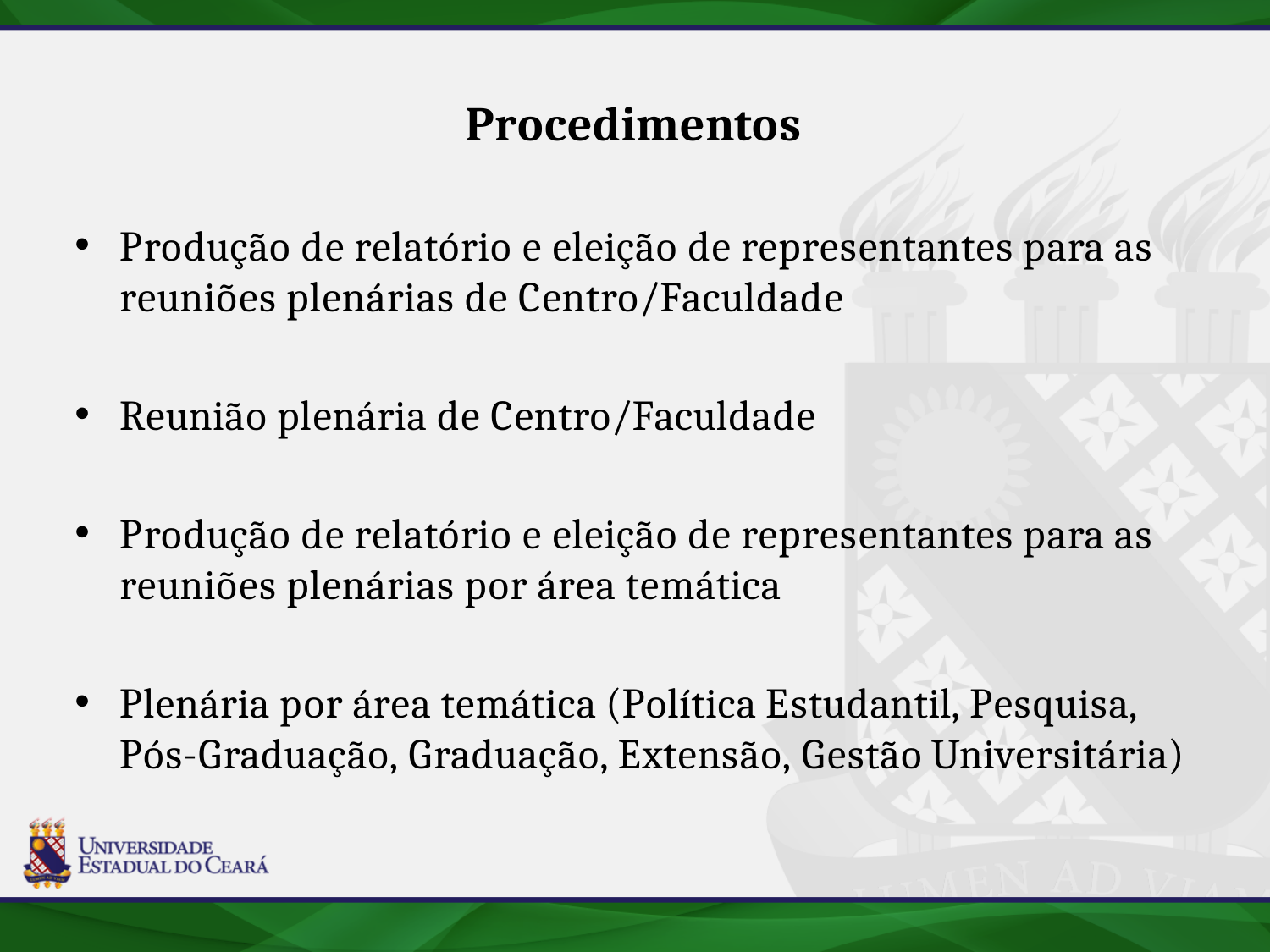

Procedimentos

Produção de relatório e eleição de representantes para as reuniões plenárias de Centro/Faculdade

Reunião plenária de Centro/Faculdade

Produção de relatório e eleição de representantes para as reuniões plenárias por área temática

Plenária por área temática (Política Estudantil, Pesquisa, Pós-Graduação, Graduação, Extensão, Gestão Universitária)